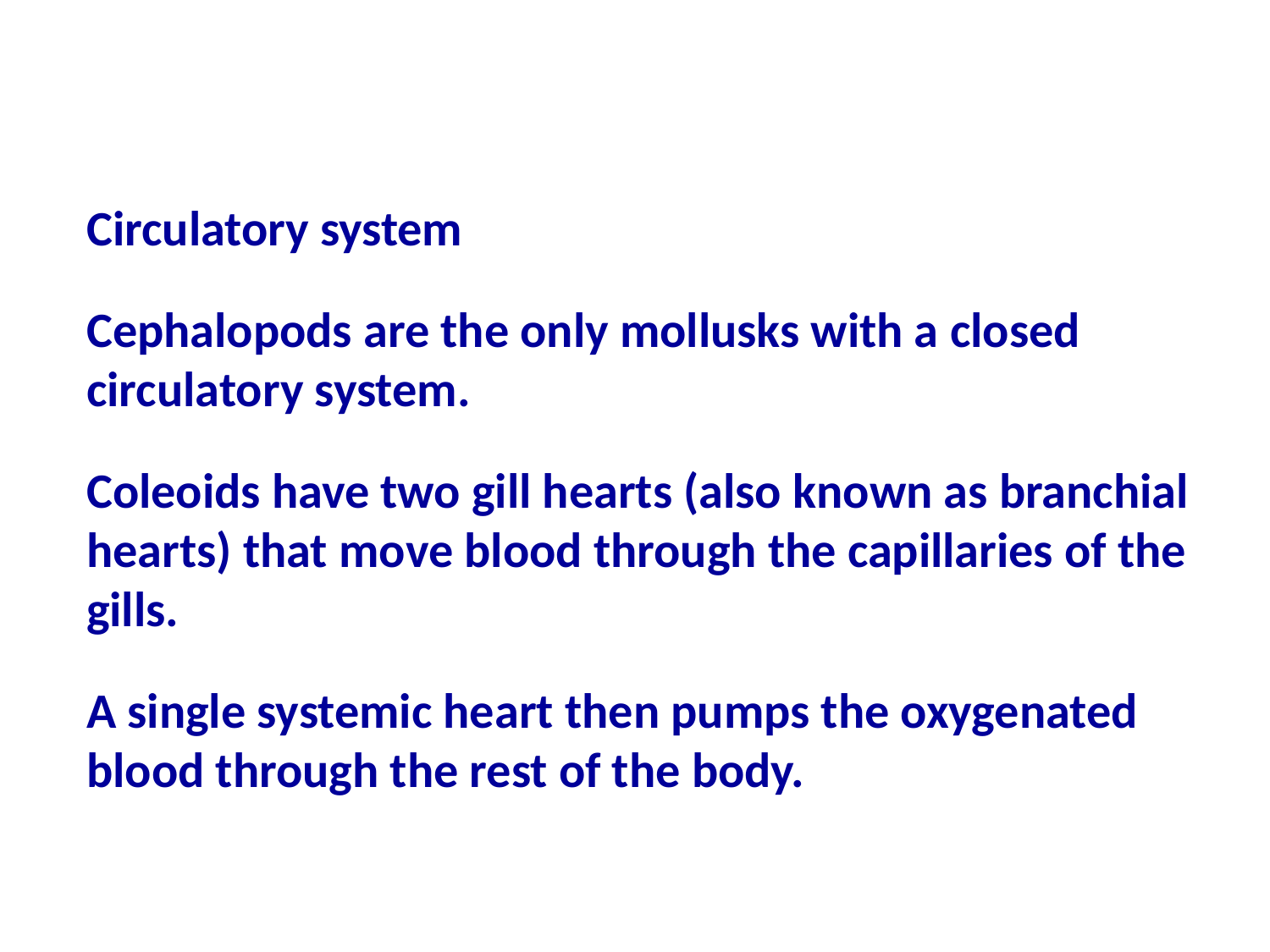

Circulatory system
Cephalopods are the only mollusks with a closed circulatory system.
Coleoids have two gill hearts (also known as branchial hearts) that move blood through the capillaries of the gills.
A single systemic heart then pumps the oxygenated blood through the rest of the body.